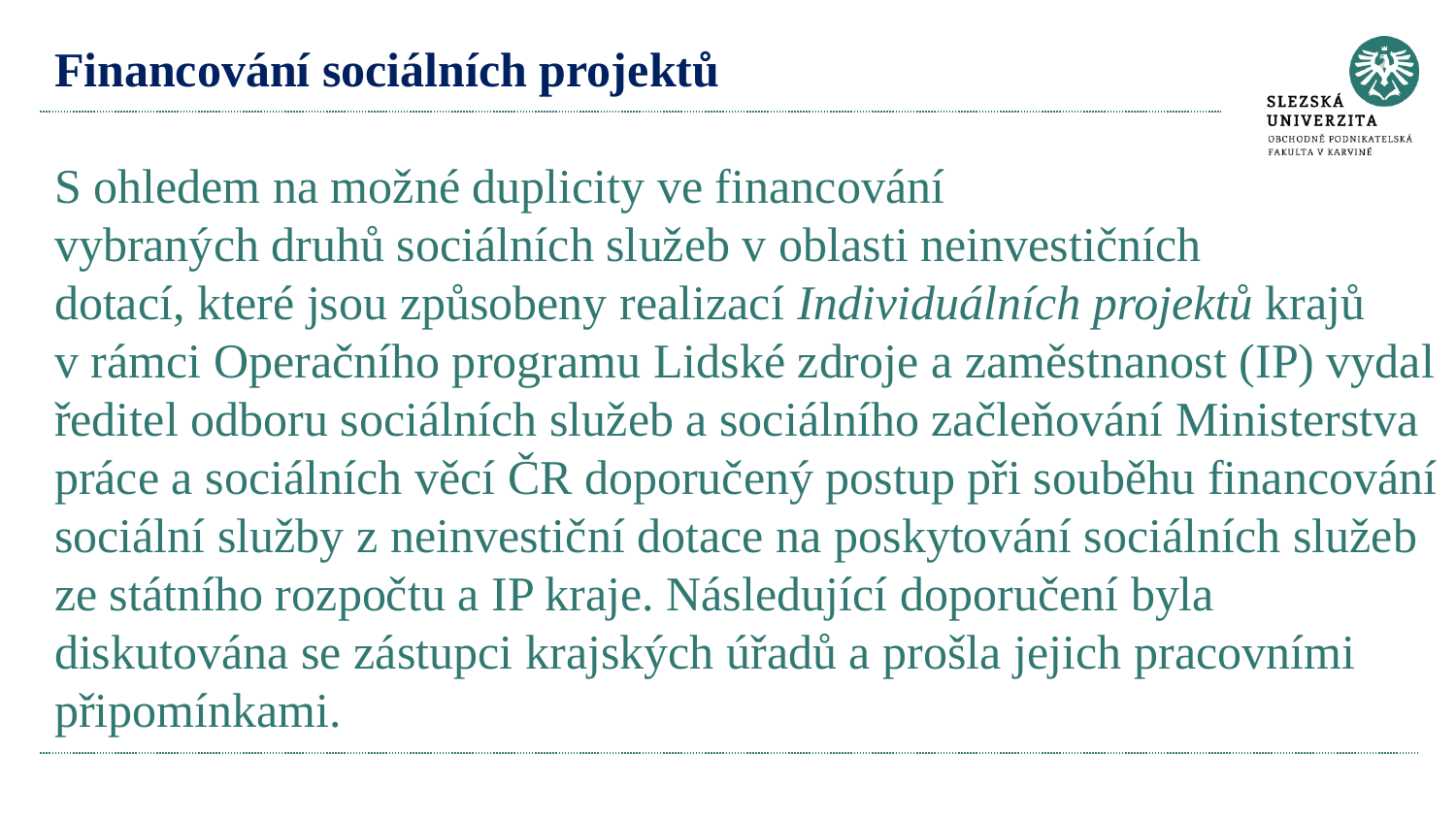

# Financování sociálních projektů S ohledem na možné duplicity ve financování vybraných druhů sociálních služeb v oblasti neinvestičních dotací, které jsou způsobeny realizací Individuálních projektů krajů v rámci Operačního programu Lidské zdroje a zaměstnanost (IP) vydal ředitel odboru sociálních služeb a sociálního začleňování Ministerstva práce a sociálních věcí ČR doporučený postup při souběhu financování sociální služby z neinvestiční dotace na poskytování sociálních služeb ze státního rozpočtu a IP kraje. Následující doporučení byla diskutována se zástupci krajských úřadů a prošla jejich pracovními připomínkami.